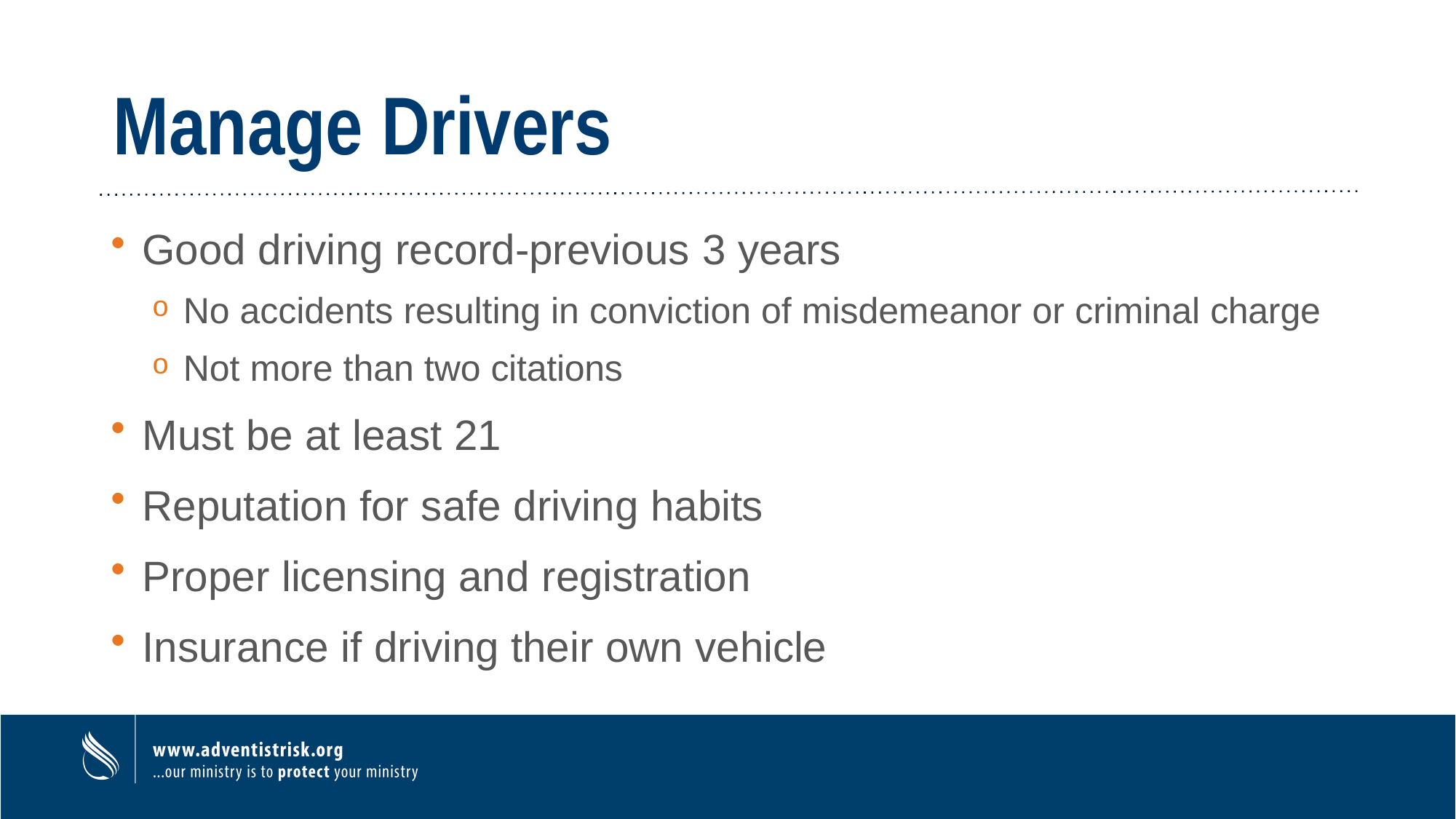

# Manage Drivers
Good driving record-previous 3 years
No accidents resulting in conviction of misdemeanor or criminal charge
Not more than two citations
Must be at least 21
Reputation for safe driving habits
Proper licensing and registration
Insurance if driving their own vehicle